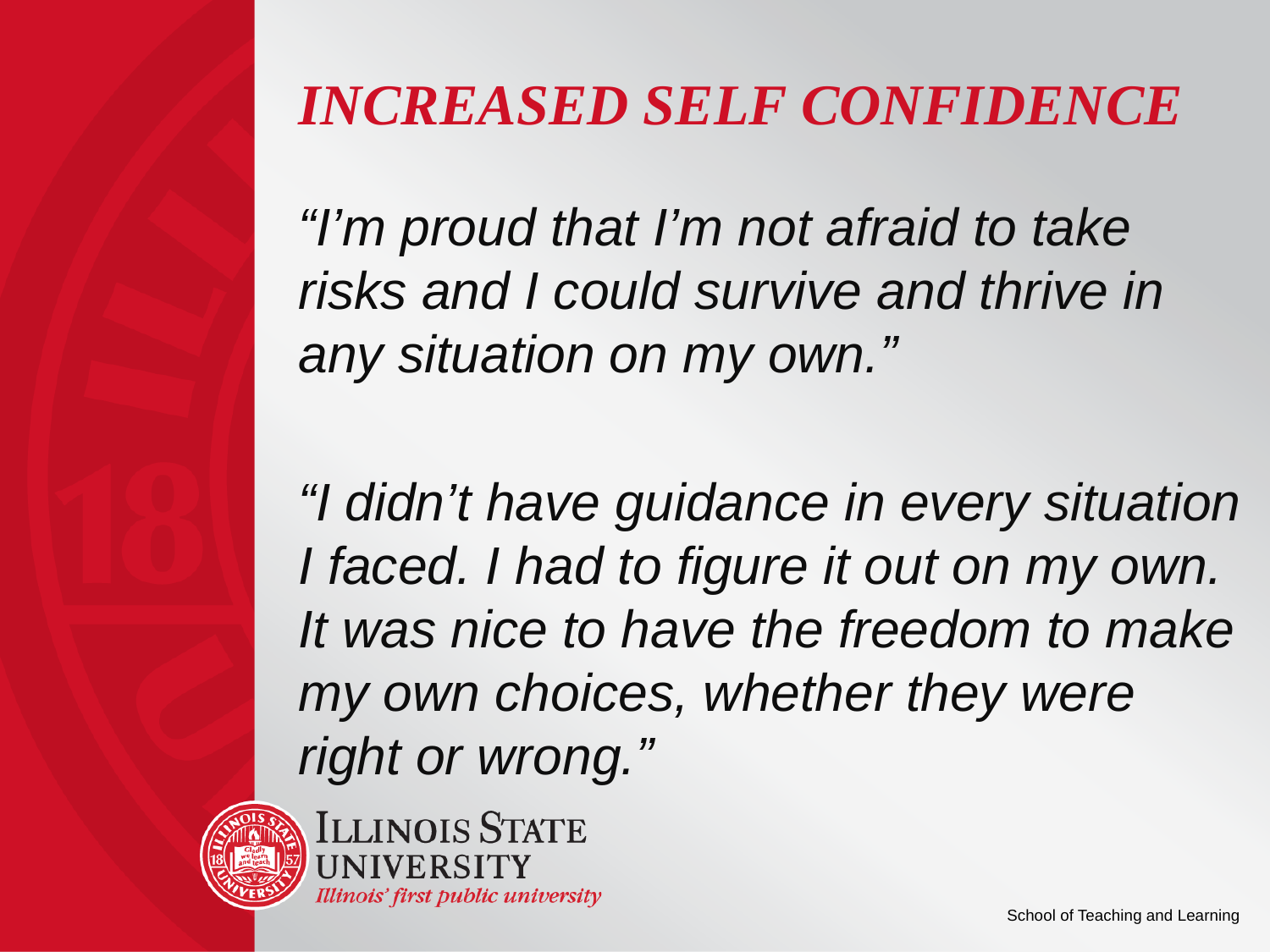

# Increased Self Confidence
“I’m proud that I’m not afraid to take risks and I could survive and thrive in any situation on my own.”

“I didn’t have guidance in every situation I faced. I had to figure it out on my own. It was nice to have the freedom to make my own choices, whether they were right or wrong.”